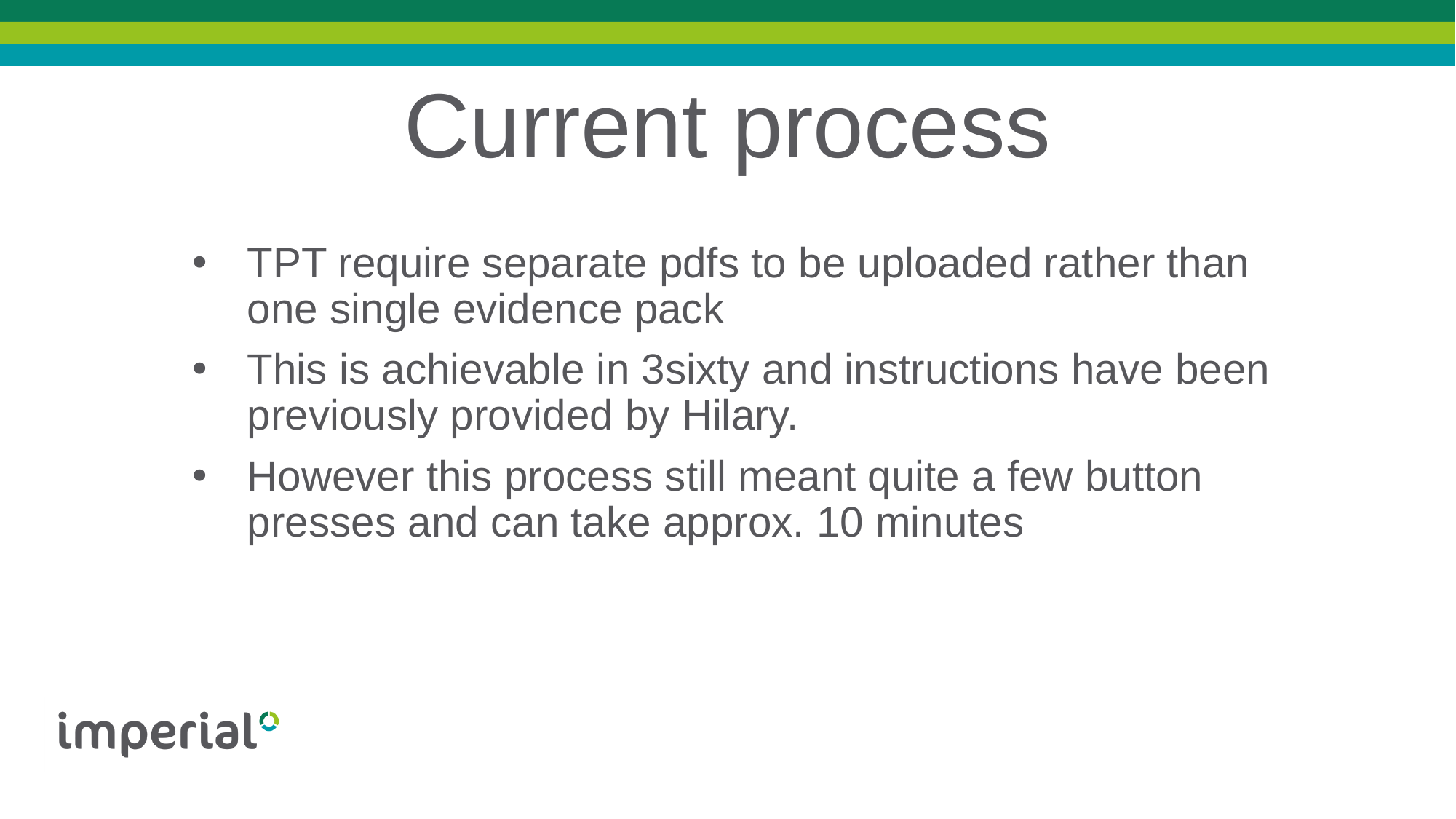

# Current process
TPT require separate pdfs to be uploaded rather than one single evidence pack
This is achievable in 3sixty and instructions have been previously provided by Hilary.
However this process still meant quite a few button presses and can take approx. 10 minutes